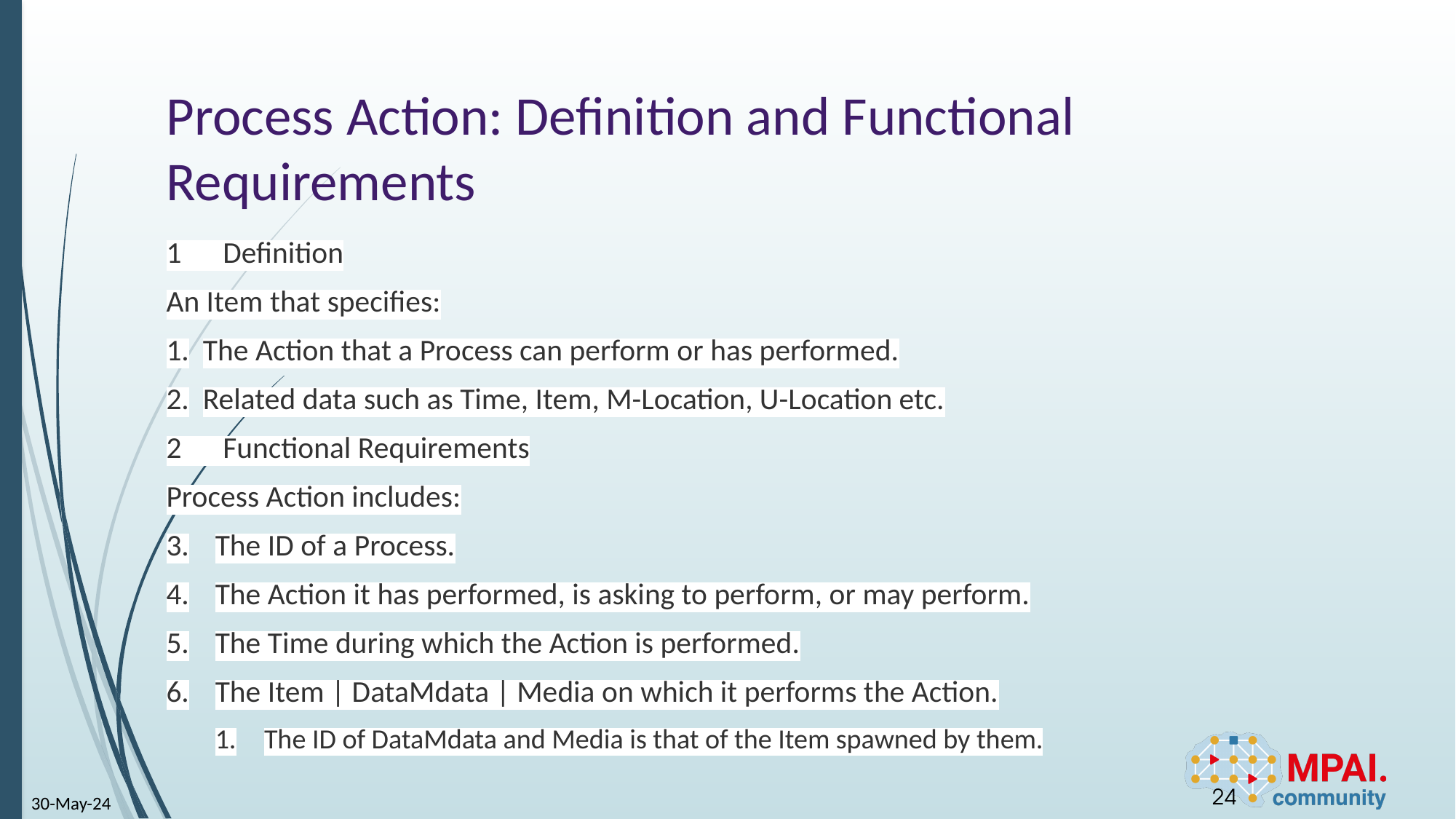

# Process Action: Definition and Functional Requirements
1      Definition
An Item that specifies:
The Action that a Process can perform or has performed.
Related data such as Time, Item, M-Location, U-Location etc.
2      Functional Requirements
Process Action includes:
The ID of a Process.
The Action it has performed, is asking to perform, or may perform.
The Time during which the Action is performed.
The Item | DataMdata | Media on which it performs the Action.
The ID of DataMdata and Media is that of the Item spawned by them.

24
30-May-24